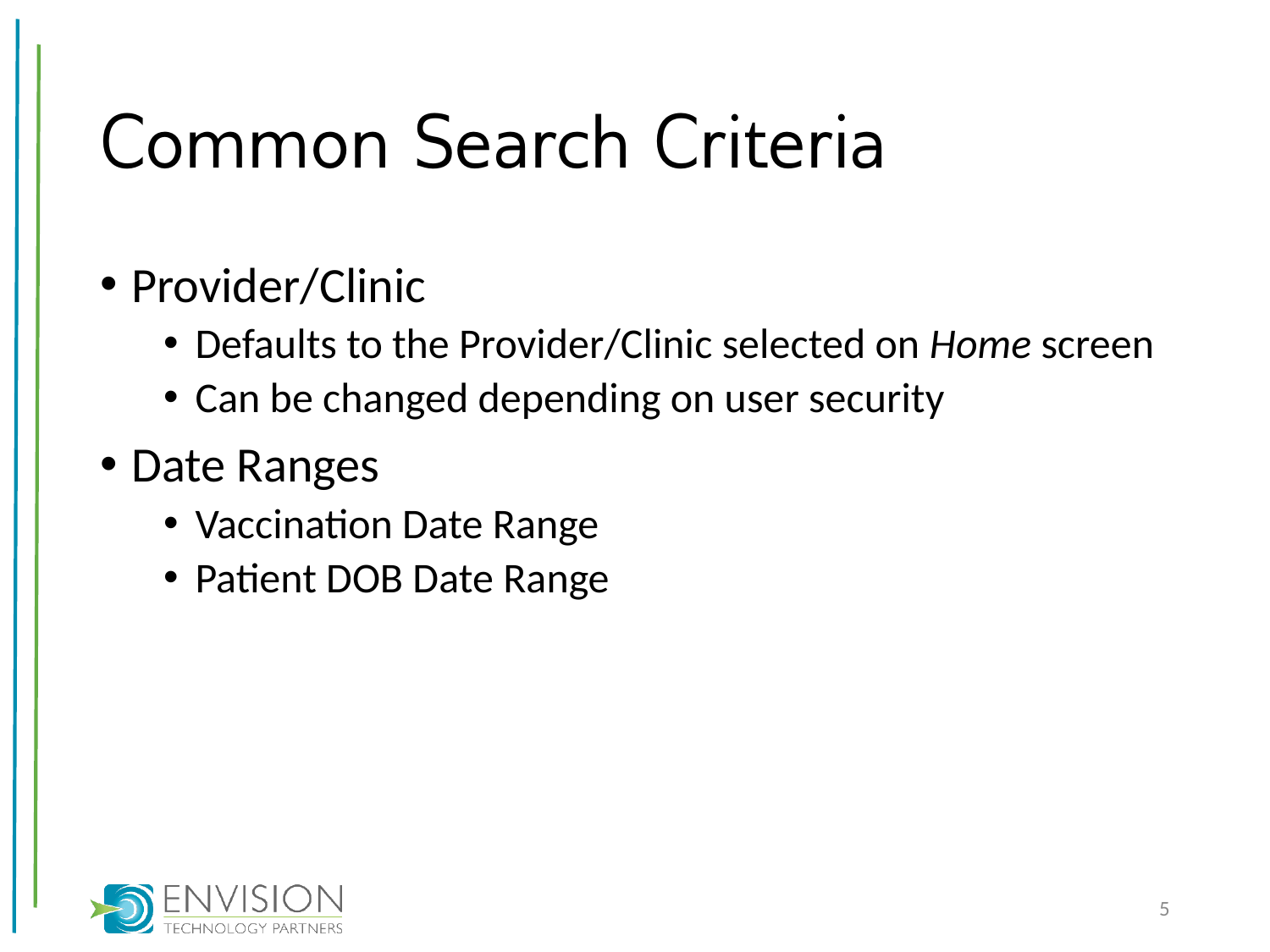

# Common Search Criteria
Provider/Clinic
Defaults to the Provider/Clinic selected on Home screen
Can be changed depending on user security
Date Ranges
Vaccination Date Range
Patient DOB Date Range

5